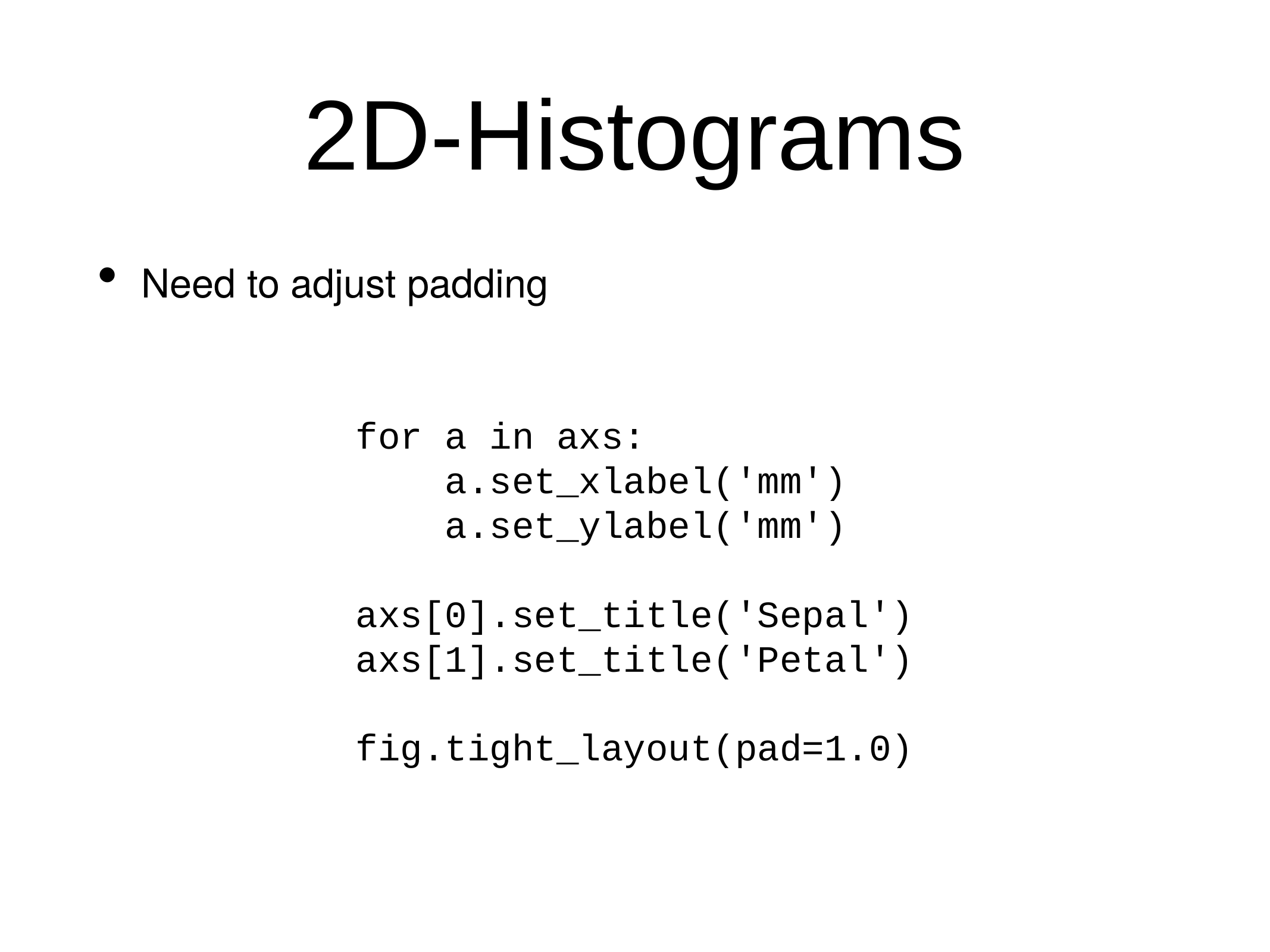

# 2D-Histograms
Need to adjust padding
for a in axs:
    a.set_xlabel('mm')
    a.set_ylabel('mm')

axs[0].set_title('Sepal')
axs[1].set_title('Petal')

fig.tight_layout(pad=1.0)